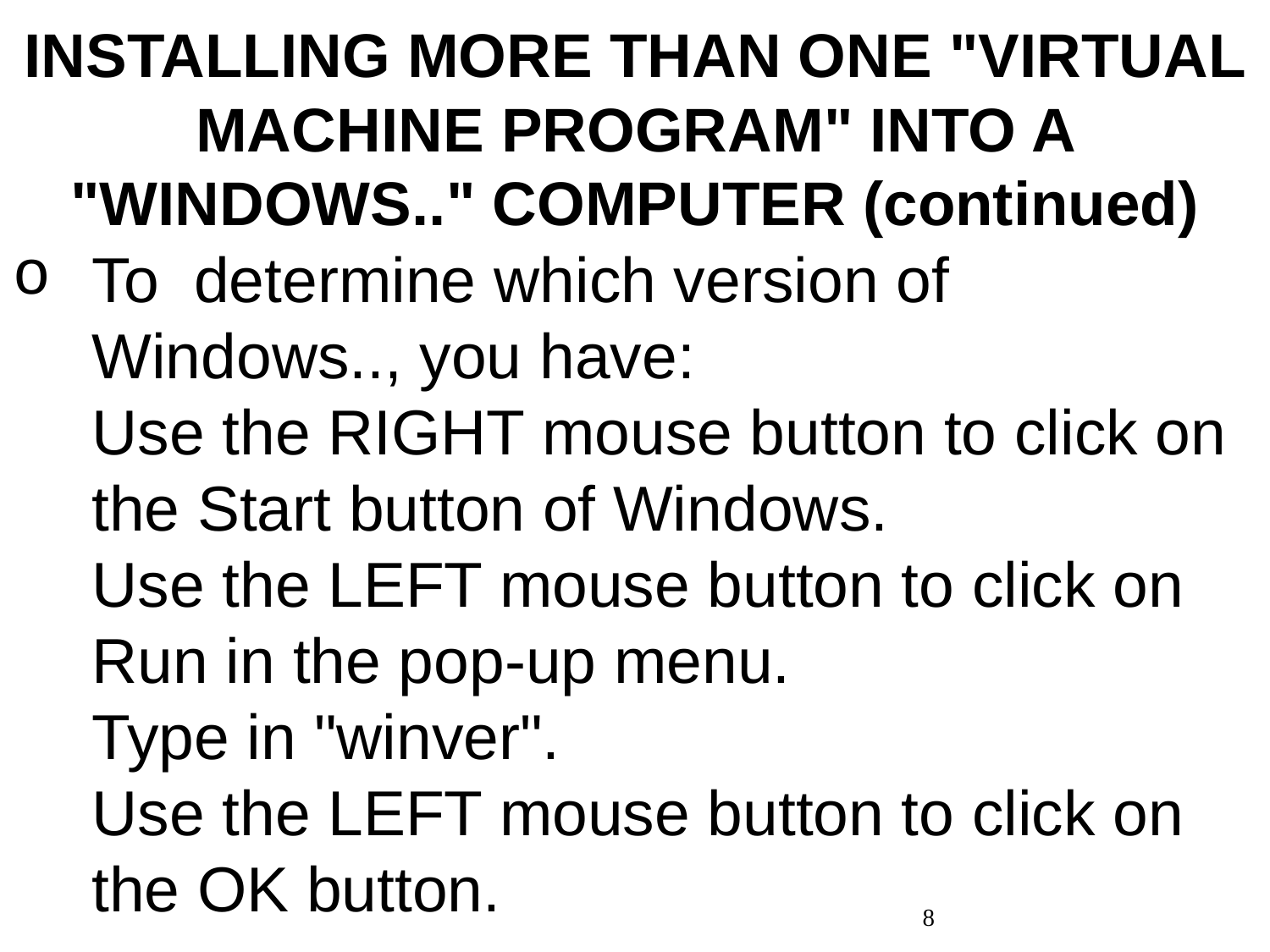

INSTALLING MORE THAN ONE "VIRTUAL MACHINE PROGRAM" INTO A "WINDOWS.." COMPUTER (continued)
To  determine which version of Windows.., you have:                               Use the RIGHT mouse button to click on the Start button of Windows.                     Use the LEFT mouse button to click on Run in the pop-up menu.                    Type in "winver".                                    Use the LEFT mouse button to click on the OK button.
8